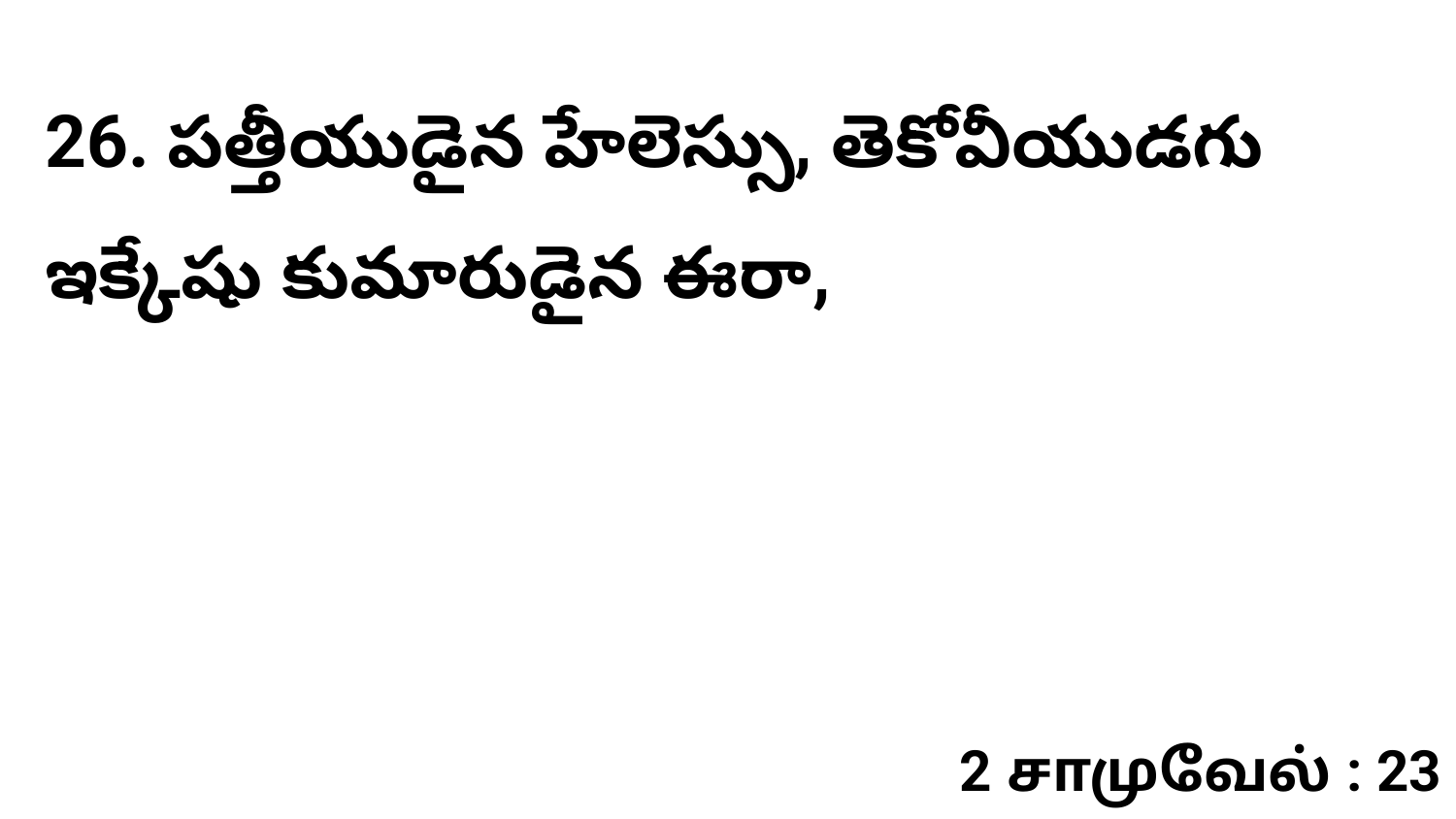

26. ​​పత్తీయుడైన హేలెస్సు, తెకోవీయుడగు ఇక్కేషు కుమారుడైన ఈరా,
2 சாமுவேல் : 23